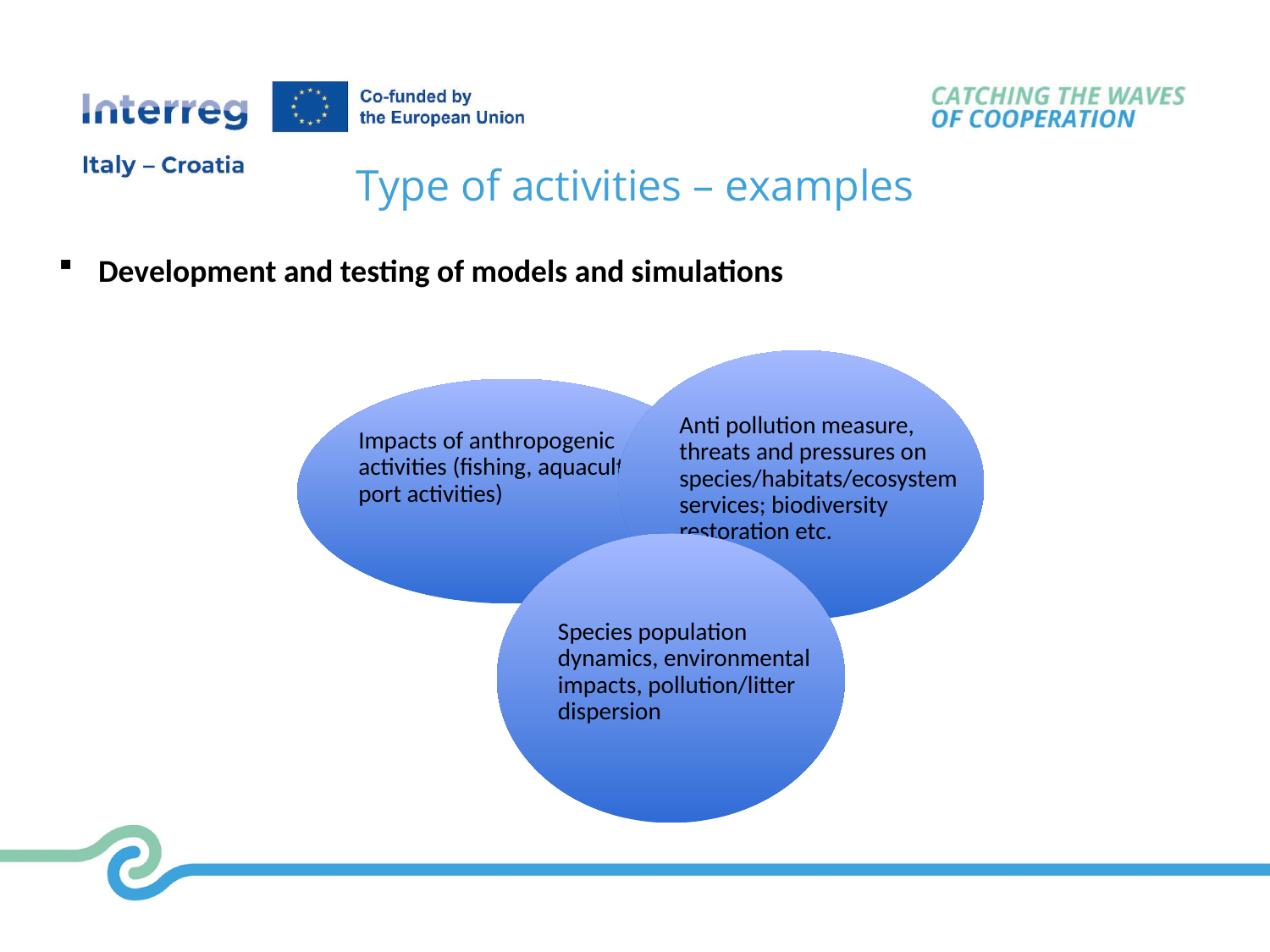

Type of activities – examples

Development and testing of models and simulations

Anti pollution measure, threats and pressures on species/habitats/ecosystem services; biodiversity restoration etc.
Impacts of anthropogenic activities (fishing, aquaculture, port activities)

Species population dynamics, environmental impacts, pollution/litter dispersion